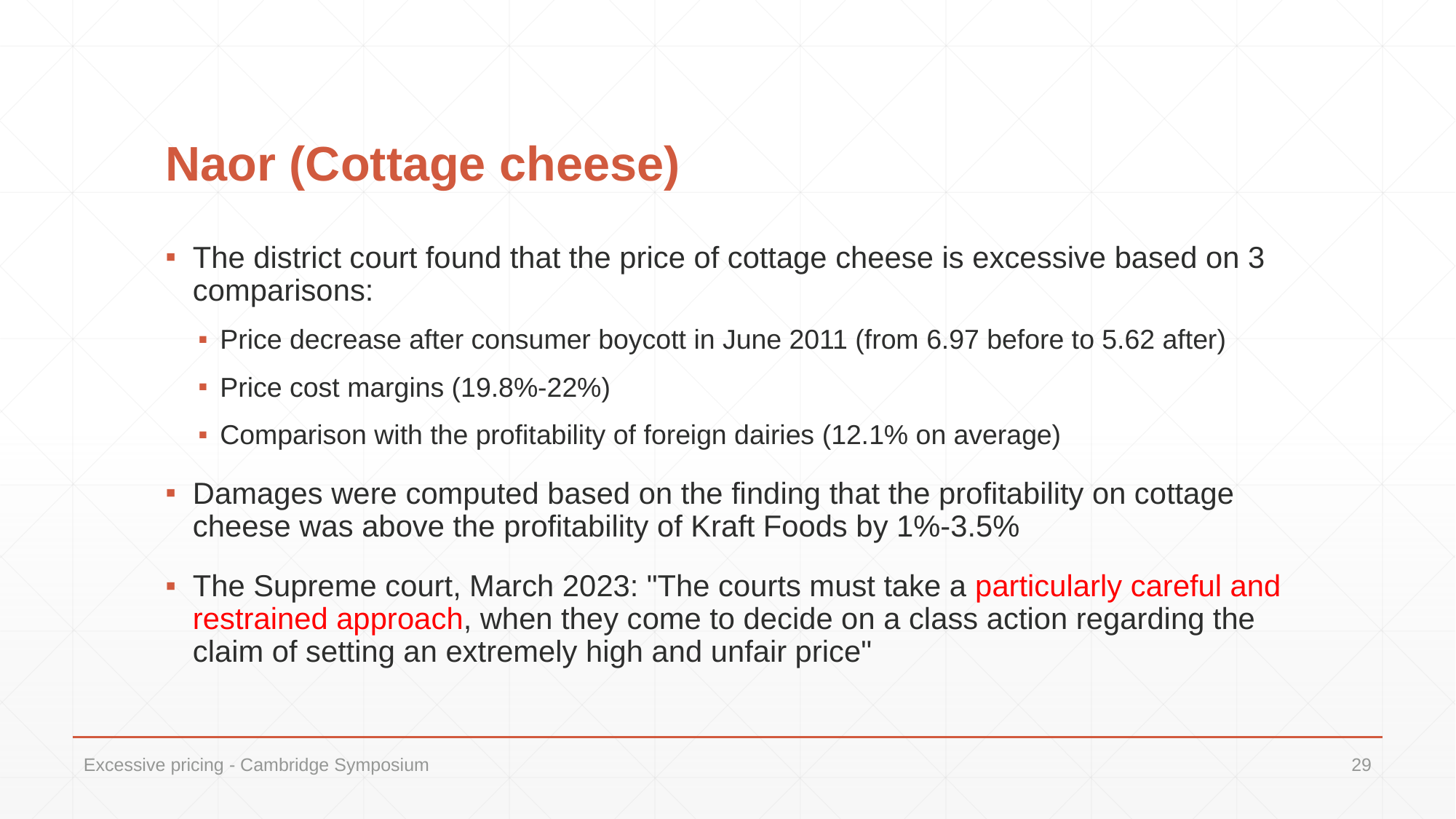

# Naor (Cottage cheese)
The district court found that the price of cottage cheese is excessive based on 3 comparisons:
Price decrease after consumer boycott in June 2011 (from 6.97 before to 5.62 after)
Price cost margins (19.8%-22%)
Comparison with the profitability of foreign dairies (12.1% on average)
Damages were computed based on the finding that the profitability on cottage cheese was above the profitability of Kraft Foods by 1%-3.5%
The Supreme court, March 2023: "The courts must take a particularly careful and restrained approach, when they come to decide on a class action regarding the claim of setting an extremely high and unfair price"
Excessive pricing - Cambridge Symposium
29